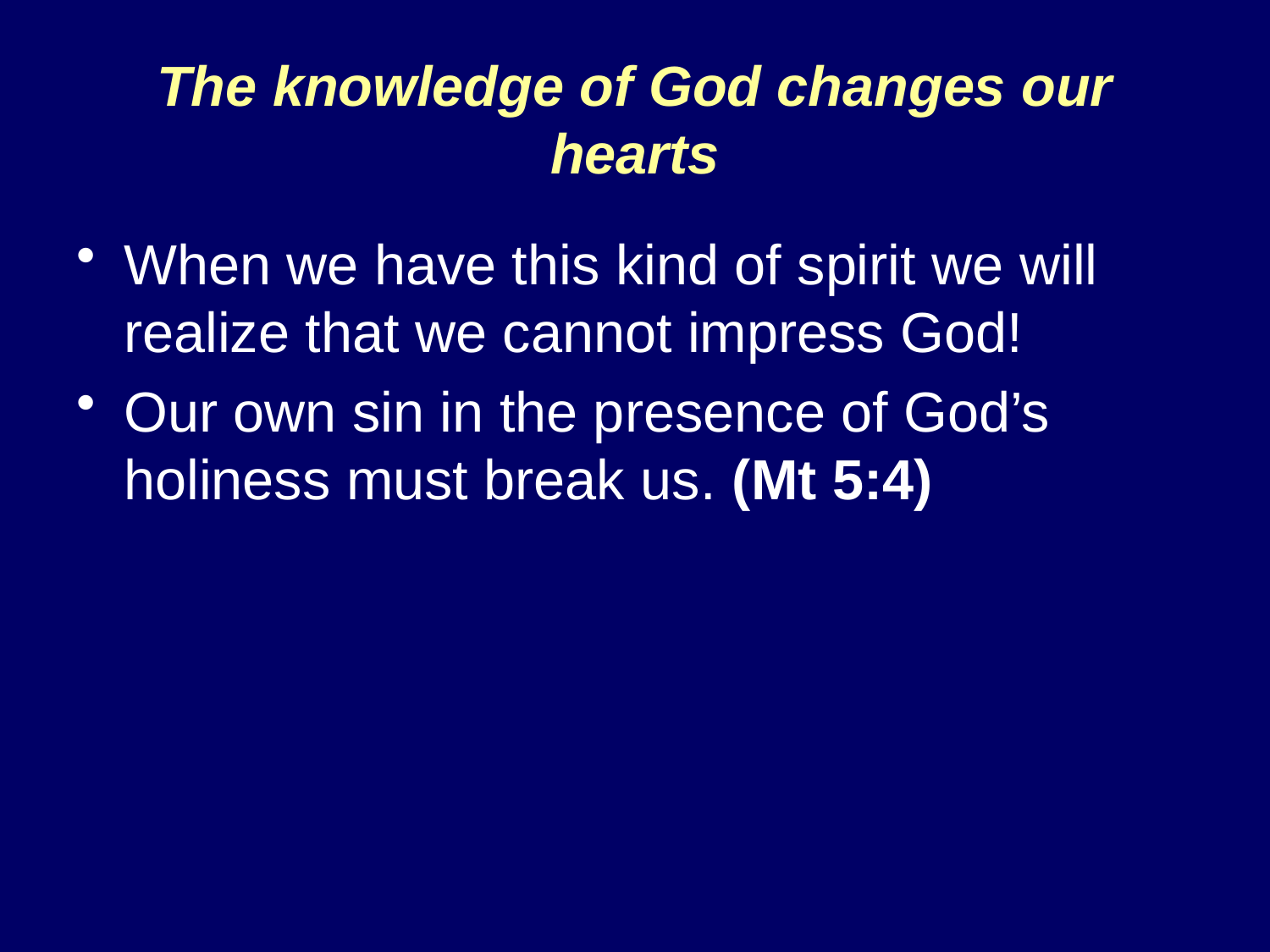

# The knowledge of God changes our hearts
When we have this kind of spirit we will realize that we cannot impress God!
Our own sin in the presence of God’s holiness must break us. (Mt 5:4)